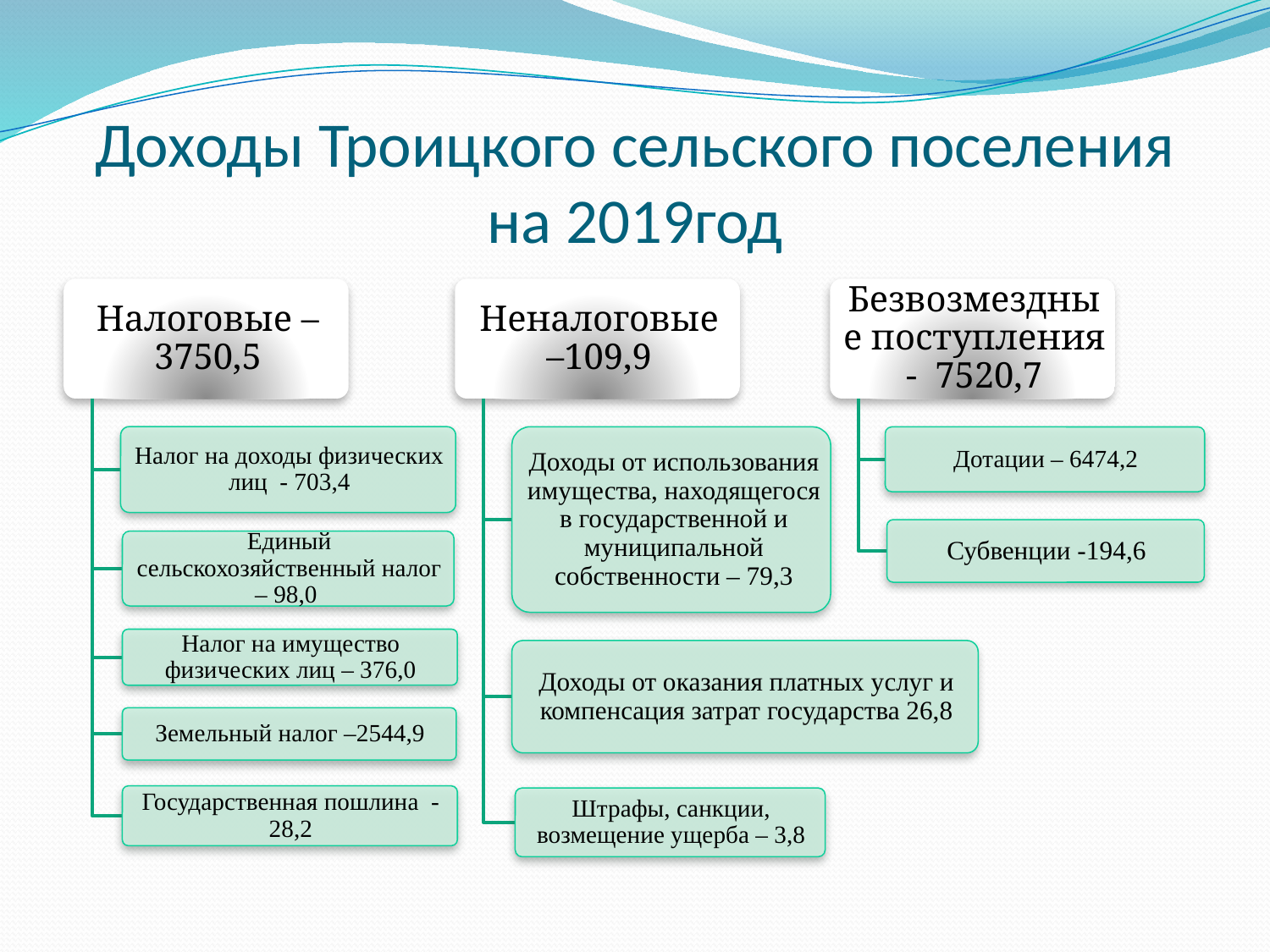

# Доходы Троицкого сельского поселения на 2019год
Налоговые – 3750,5
Налог на доходы физических лиц  - 703,4
Единый сельскохозяйственный налог – 98,0
Налог на имущество физических лиц – 376,0
Земельный налог –2544,9
Государственная пошлина  - 28,2
Неналоговые –109,9
Доходы от использования имущества, находящегося в государственной и муниципальной собственности – 79,3
Доходы от оказания платных услуг и компенсация затрат государства 26,8
Штрафы, санкции, возмещение ущерба – 3,8
Безвозмездные поступления -  7520,7
Дотации – 6474,2
Субвенции -194,6